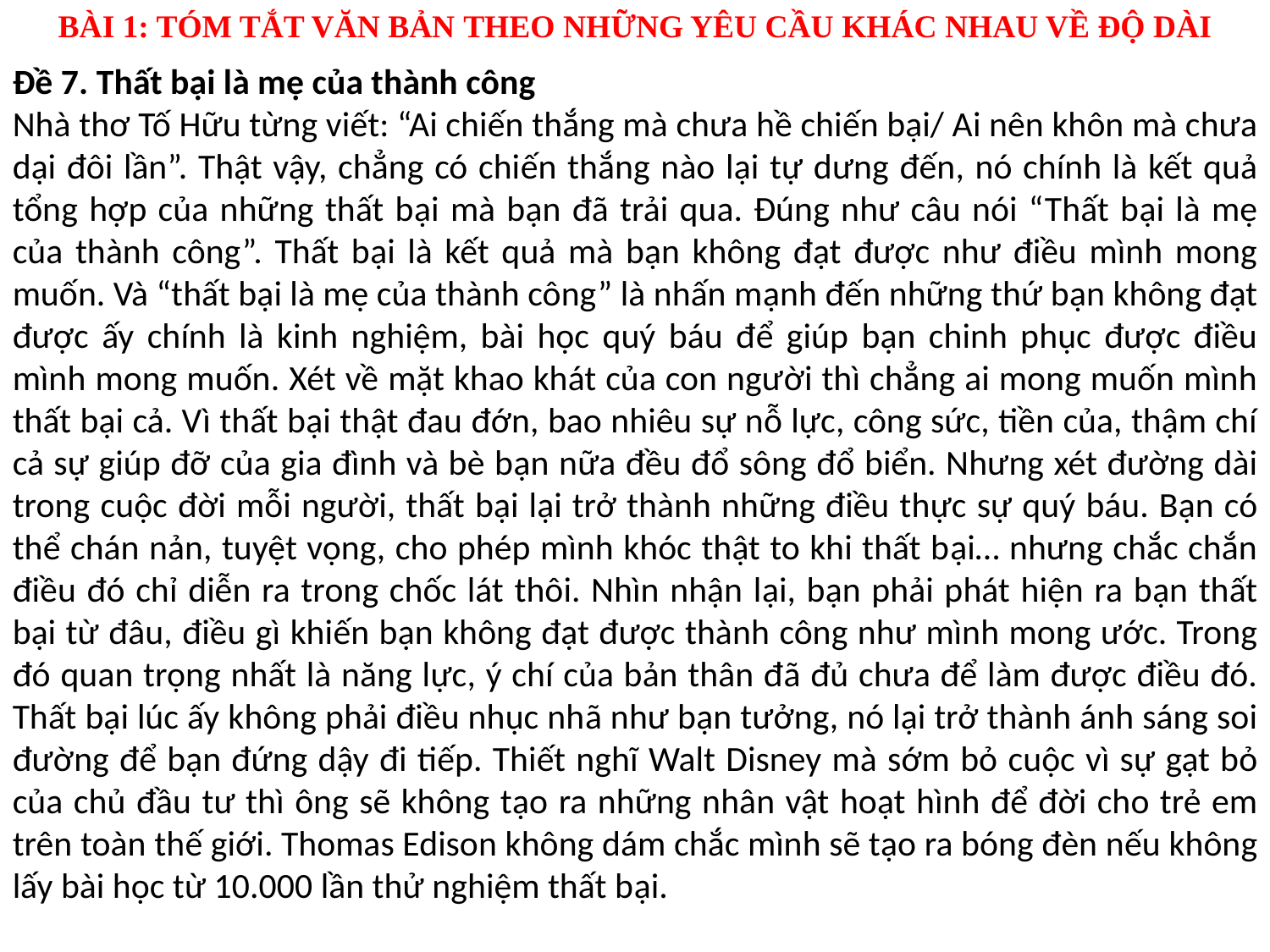

BÀI 1: TÓM TẮT VĂN BẢN THEO NHỮNG YÊU CẦU KHÁC NHAU VỀ ĐỘ DÀI

Đề 7. Thất bại là mẹ của thành công
Nhà thơ Tố Hữu từng viết: “Ai chiến thắng mà chưa hề chiến bại/ Ai nên khôn mà chưa dại đôi lần”. Thật vậy, chẳng có chiến thắng nào lại tự dưng đến, nó chính là kết quả tổng hợp của những thất bại mà bạn đã trải qua. Đúng như câu nói “Thất bại là mẹ của thành công”. Thất bại là kết quả mà bạn không đạt được như điều mình mong muốn. Và “thất bại là mẹ của thành công” là nhấn mạnh đến những thứ bạn không đạt được ấy chính là kinh nghiệm, bài học quý báu để giúp bạn chinh phục được điều mình mong muốn. Xét về mặt khao khát của con người thì chẳng ai mong muốn mình thất bại cả. Vì thất bại thật đau đớn, bao nhiêu sự nỗ lực, công sức, tiền của, thậm chí cả sự giúp đỡ của gia đình và bè bạn nữa đều đổ sông đổ biển. Nhưng xét đường dài trong cuộc đời mỗi người, thất bại lại trở thành những điều thực sự quý báu. Bạn có thể chán nản, tuyệt vọng, cho phép mình khóc thật to khi thất bại… nhưng chắc chắn điều đó chỉ diễn ra trong chốc lát thôi. Nhìn nhận lại, bạn phải phát hiện ra bạn thất bại từ đâu, điều gì khiến bạn không đạt được thành công như mình mong ước. Trong đó quan trọng nhất là năng lực, ý chí của bản thân đã đủ chưa để làm được điều đó. Thất bại lúc ấy không phải điều nhục nhã như bạn tưởng, nó lại trở thành ánh sáng soi đường để bạn đứng dậy đi tiếp. Thiết nghĩ Walt Disney mà sớm bỏ cuộc vì sự gạt bỏ của chủ đầu tư thì ông sẽ không tạo ra những nhân vật hoạt hình để đời cho trẻ em trên toàn thế giới. Thomas Edison không dám chắc mình sẽ tạo ra bóng đèn nếu không lấy bài học từ 10.000 lần thử nghiệm thất bại.